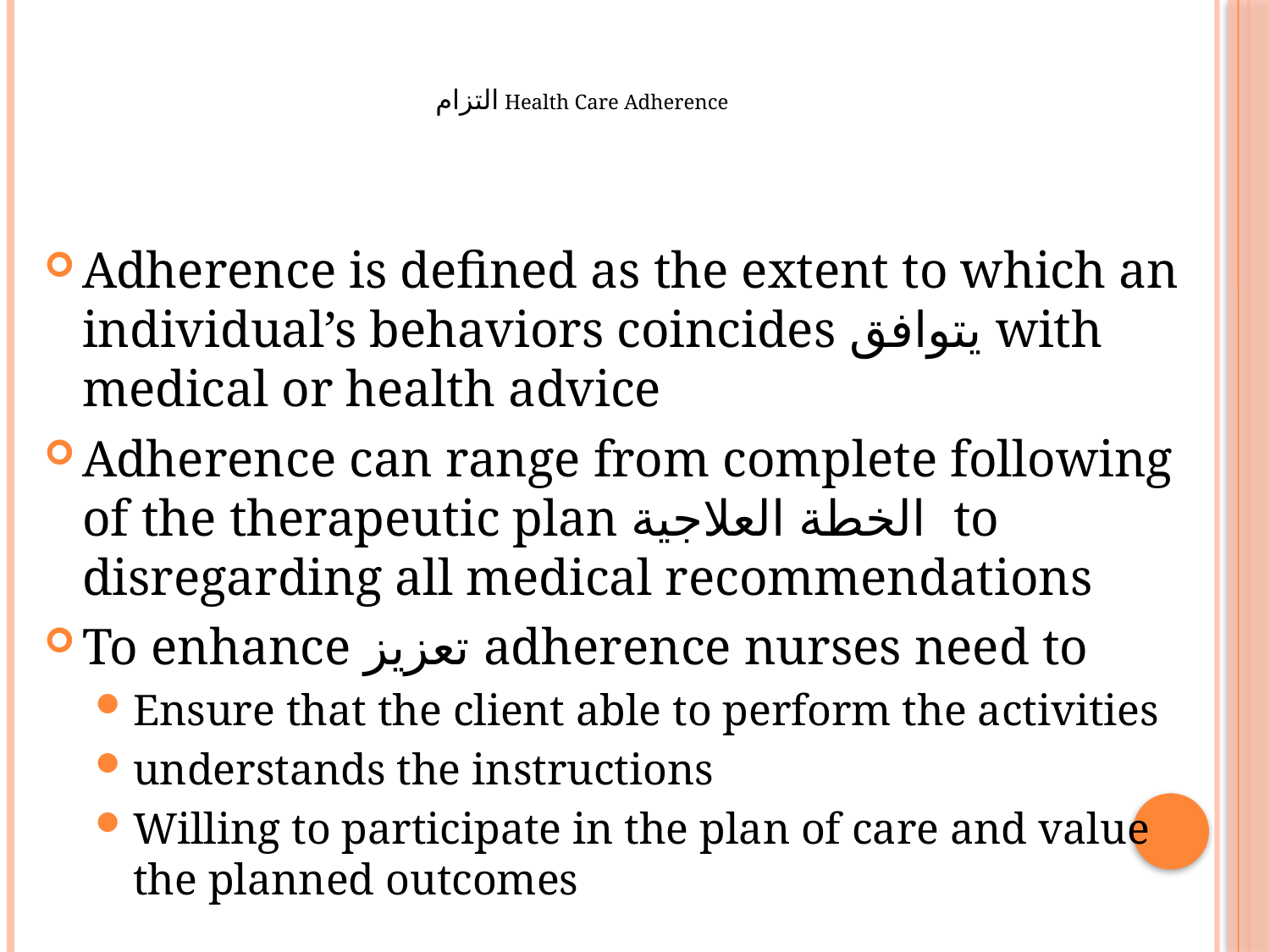

# Health Care Adherence التزام
Adherence is defined as the extent to which an individual’s behaviors coincides يتوافق with medical or health advice
Adherence can range from complete following of the therapeutic plan الخطة العلاجية  to disregarding all medical recommendations
To enhance تعزيز adherence nurses need to
Ensure that the client able to perform the activities
understands the instructions
Willing to participate in the plan of care and value the planned outcomes